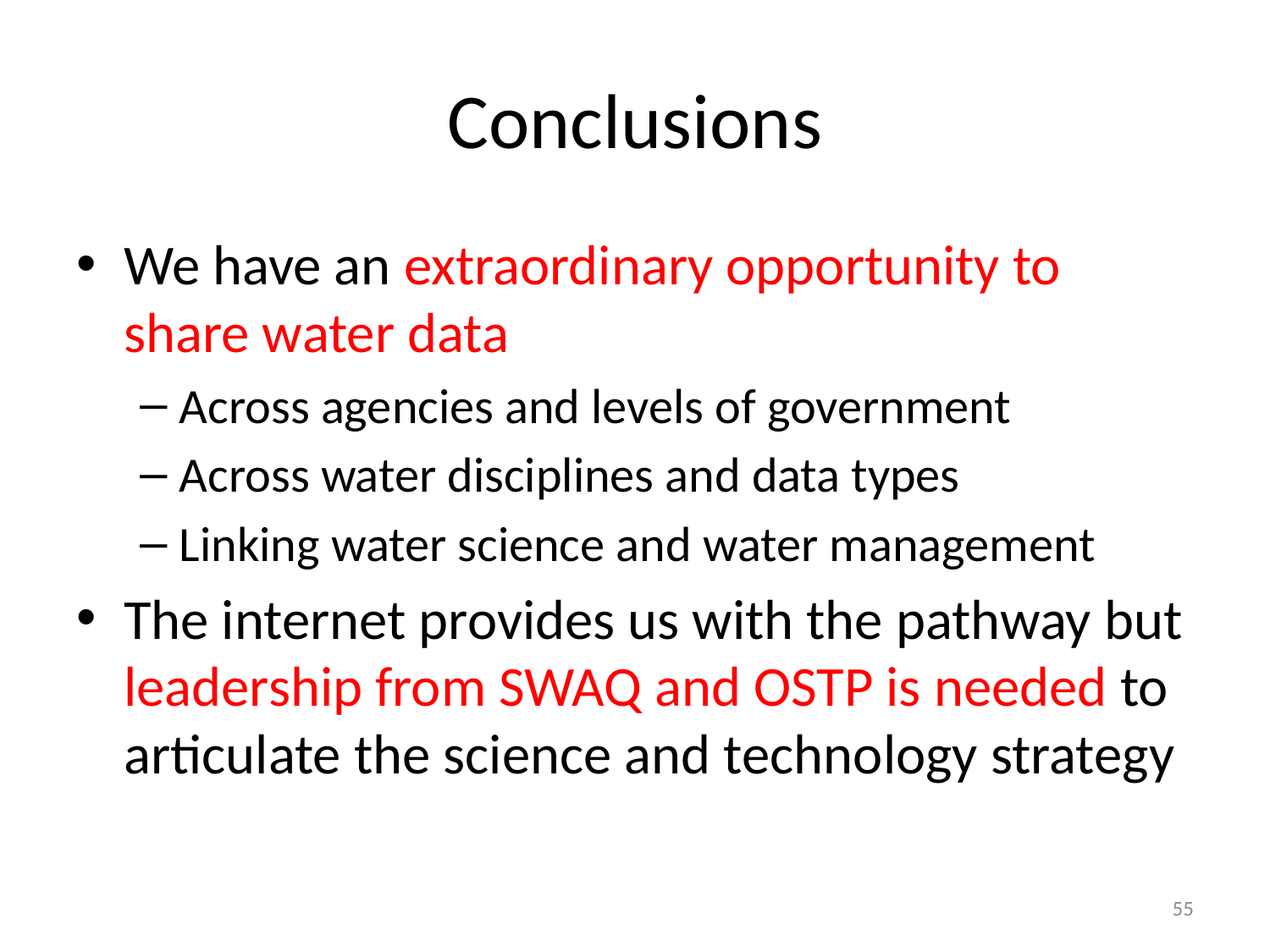

# Conclusions
We have an extraordinary opportunity to share water data
Across agencies and levels of government
Across water disciplines and data types
Linking water science and water management
The internet provides us with the pathway but leadership from SWAQ and OSTP is needed to articulate the science and technology strategy

55